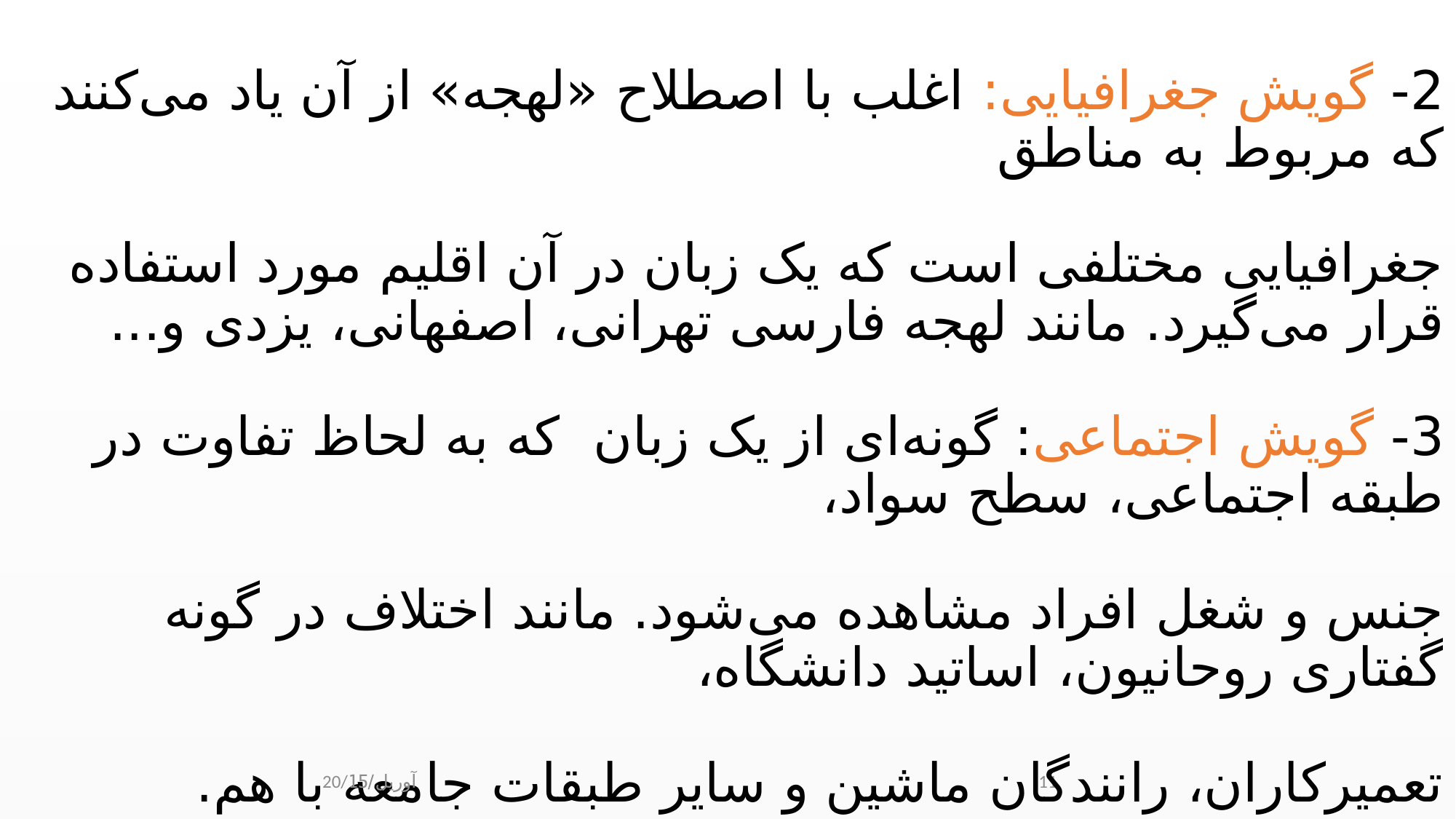

# 2- گویش جغرافیایی: اغلب با اصطلاح «لهجه» از آن یاد می‌کنند که مربوط به مناطق جغرافیایی مختلفی است که یک زبان در آن اقلیم مورد استفاده قرار می‌گیرد. مانند لهجه فارسی تهرانی، اصفهانی، یزدی و... 3- گویش اجتماعی: گونه‌ای از یک زبان  که به لحاظ تفاوت در طبقه اجتماعی، سطح سواد، جنس و شغل افراد مشاهده می‌شود. مانند اختلاف در گونه گفتاری روحانیون، اساتید دانشگاه، تعمیرکاران، رانندگان ماشین و سایر طبقات جامعه با هم.
20/آوريل/15
11